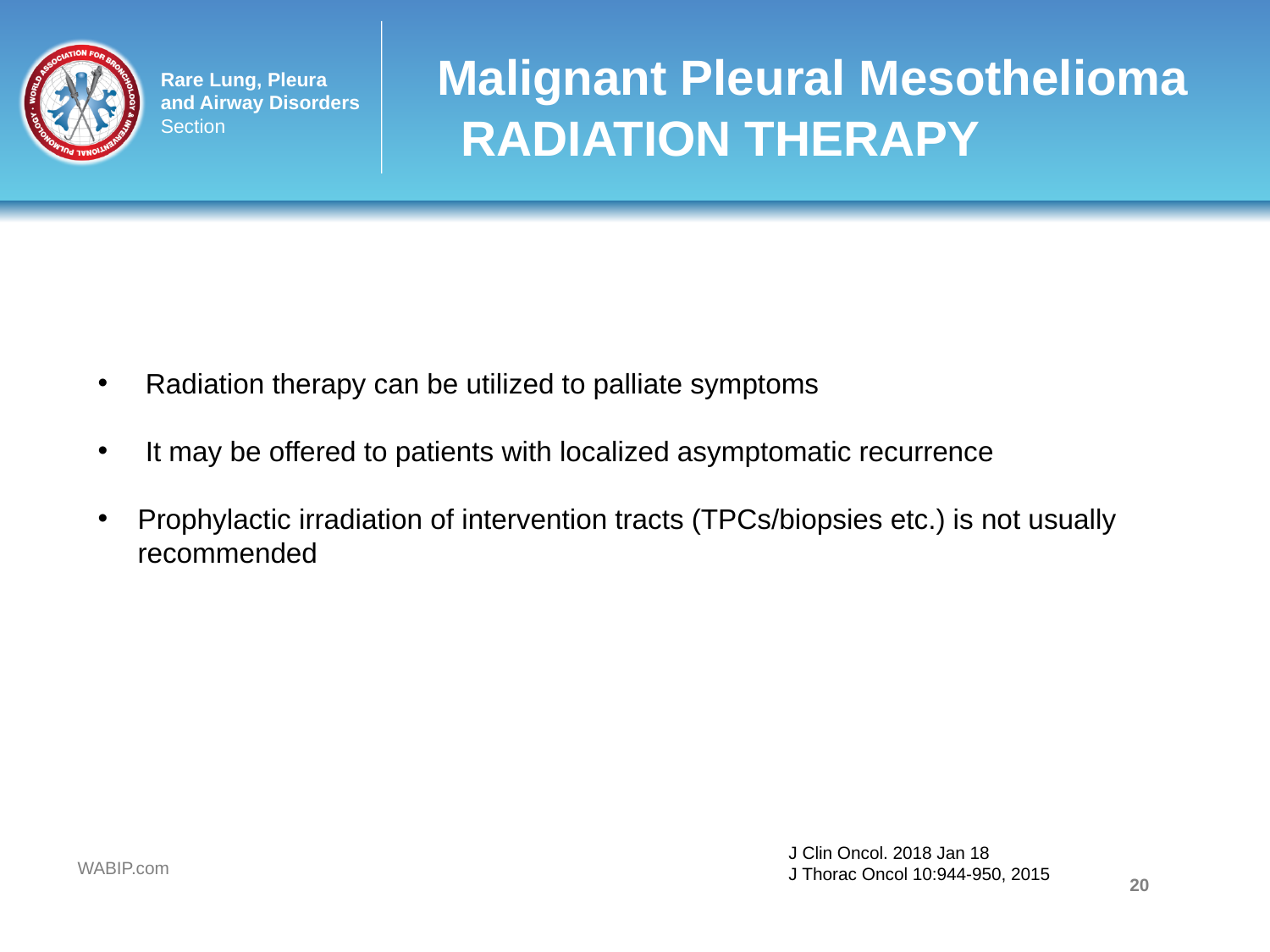

# Malignant Pleural Mesothelioma RADIATION THERAPY
 Radiation therapy can be utilized to palliate symptoms

 It may be offered to patients with localized asymptomatic recurrence

Prophylactic irradiation of intervention tracts (TPCs/biopsies etc.) is not usually recommended

J Clin Oncol. 2018 Jan 18
J Thorac Oncol 10:944-950, 2015